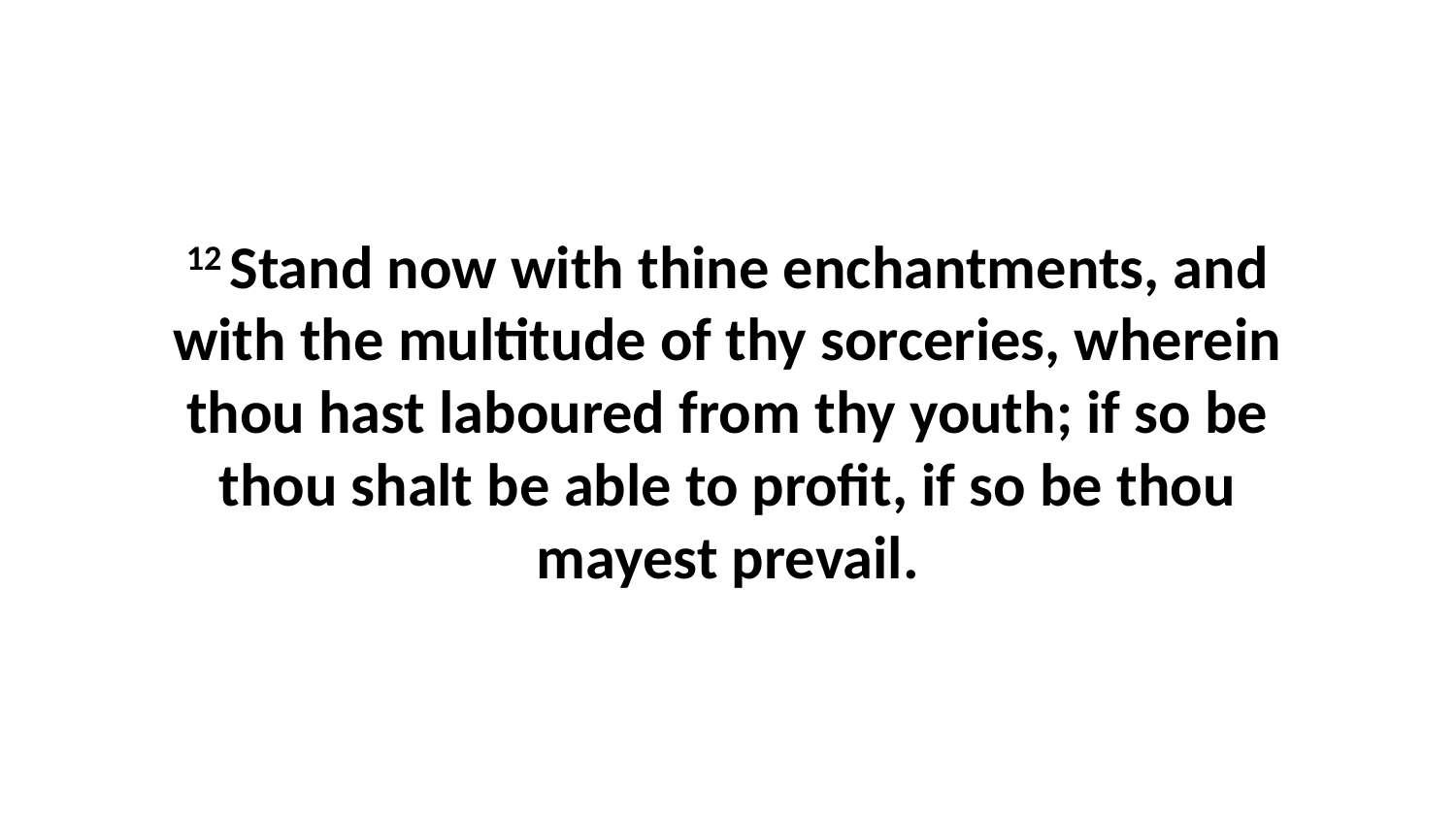

12 Stand now with thine enchantments, and with the multitude of thy sorceries, wherein thou hast laboured from thy youth; if so be thou shalt be able to profit, if so be thou mayest prevail.